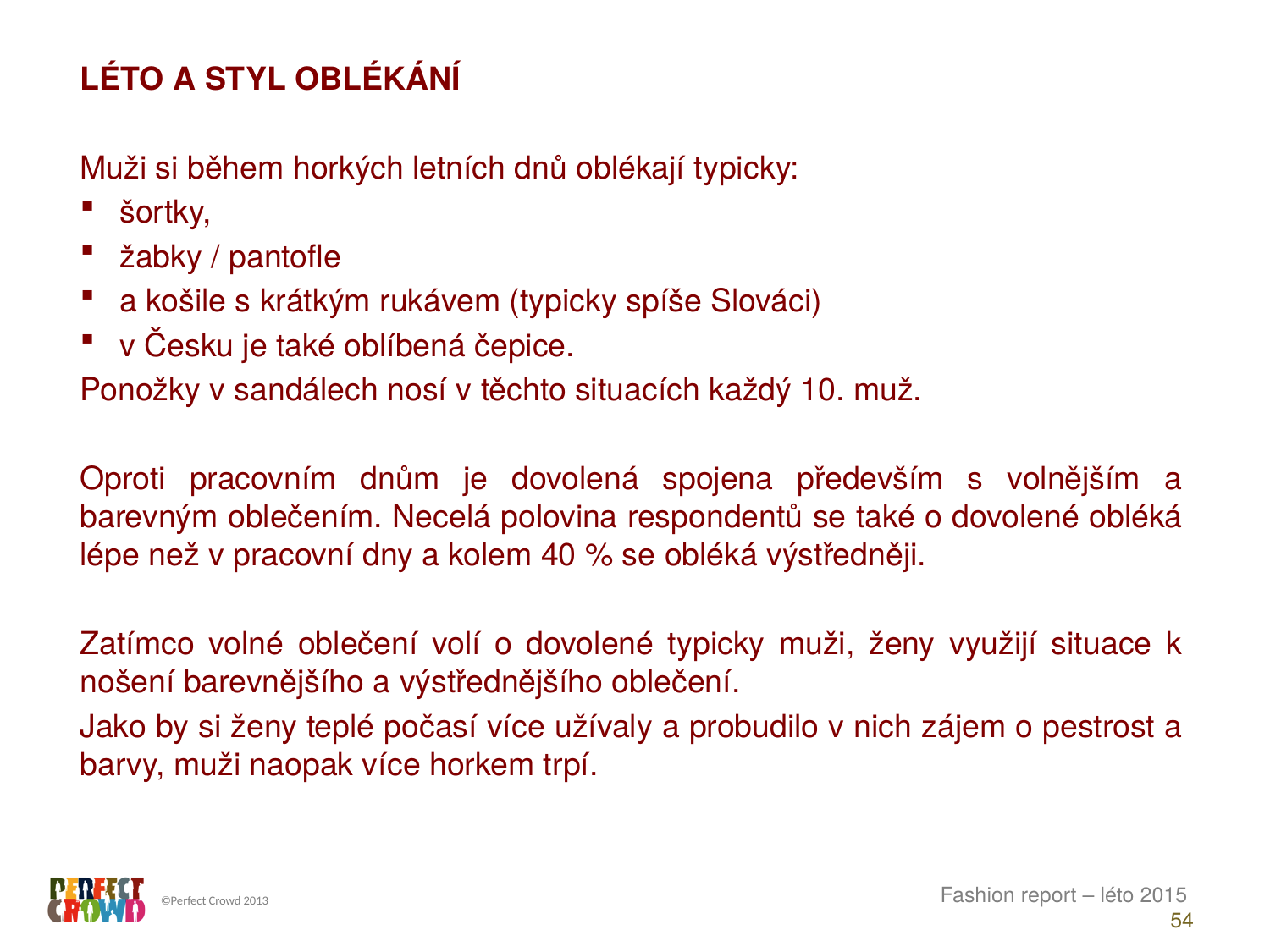

LÉTO A STYL OBLÉKÁNÍ

Muži si během horkých letních dnů oblékají typicky:
šortky,
žabky / pantofle
a košile s krátkým rukávem (typicky spíše Slováci)
v Česku je také oblíbená čepice.
Ponožky v sandálech nosí v těchto situacích každý 10. muž.

Oproti pracovním dnům je dovolená spojena především s volnějším a barevným oblečením. Necelá polovina respondentů se také o dovolené obléká lépe než v pracovní dny a kolem 40 % se obléká výstředněji.

Zatímco volné oblečení volí o dovolené typicky muži, ženy využijí situace k nošení barevnějšího a výstřednějšího oblečení.
Jako by si ženy teplé počasí více užívaly a probudilo v nich zájem o pestrost a barvy, muži naopak více horkem trpí.